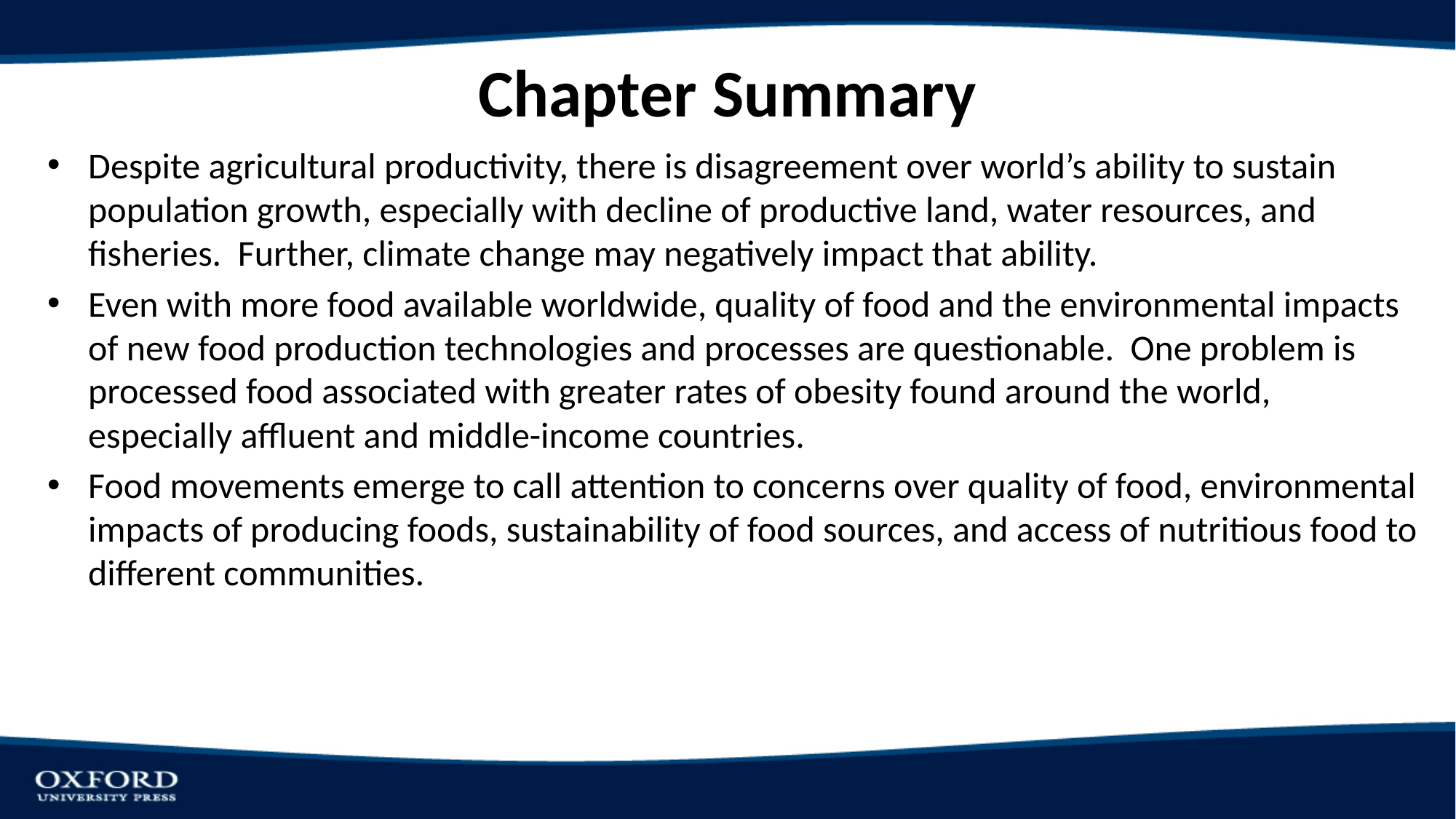

# Chapter Summary
Despite agricultural productivity, there is disagreement over world’s ability to sustain population growth, especially with decline of productive land, water resources, and fisheries.  Further, climate change may negatively impact that ability.
Even with more food available worldwide, quality of food and the environmental impacts of new food production technologies and processes are questionable.  One problem is processed food associated with greater rates of obesity found around the world, especially affluent and middle-income countries.
Food movements emerge to call attention to concerns over quality of food, environmental impacts of producing foods, sustainability of food sources, and access of nutritious food to different communities.